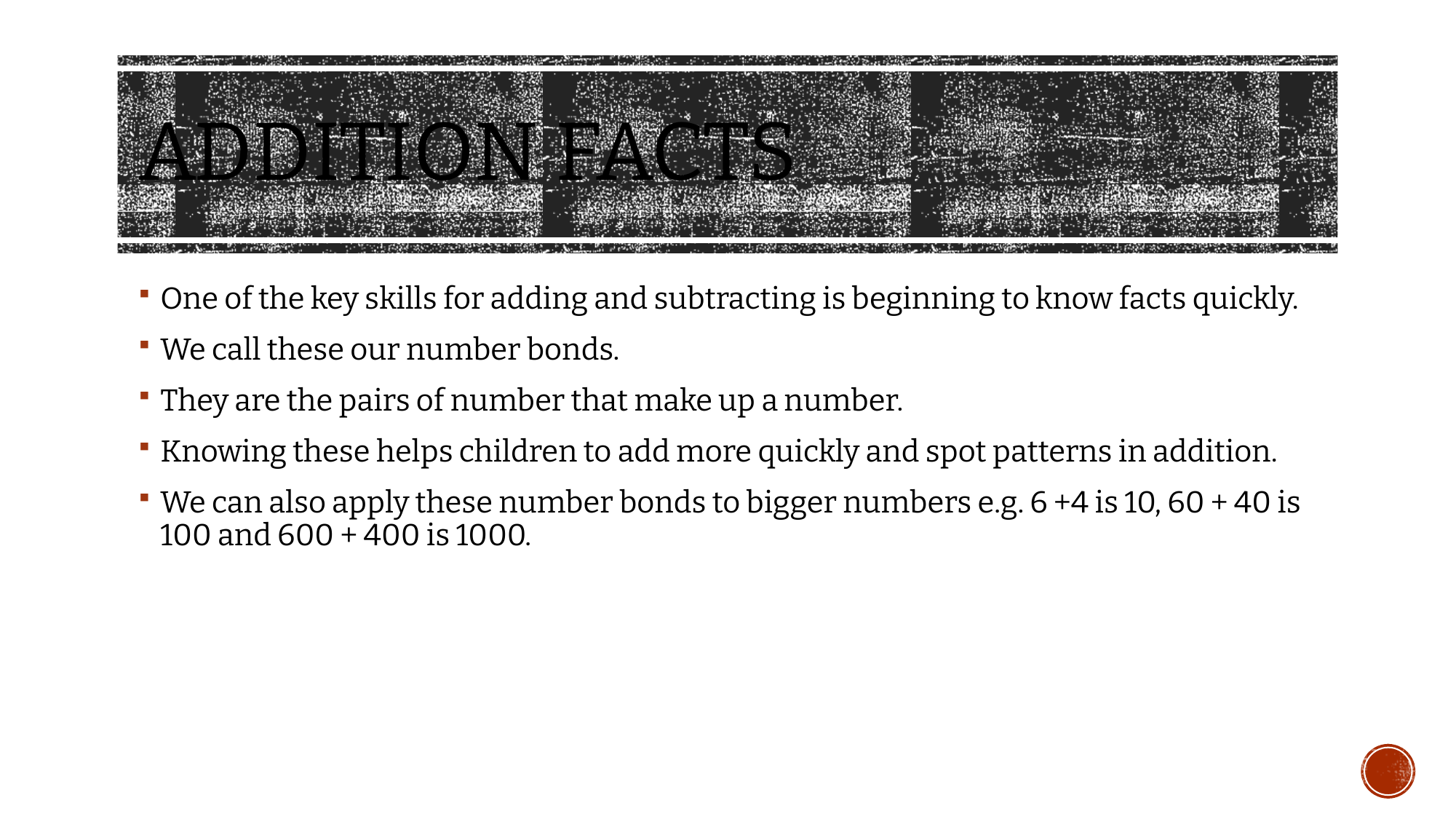

# Addition facts

One of the key skills for adding and subtracting is beginning to know facts quickly.
We call these our number bonds.
They are the pairs of number that make up a number.
Knowing these helps children to add more quickly and spot patterns in addition.
We can also apply these number bonds to bigger numbers e.g. 6 +4 is 10, 60 + 40 is 100 and 600 + 400 is 1000.